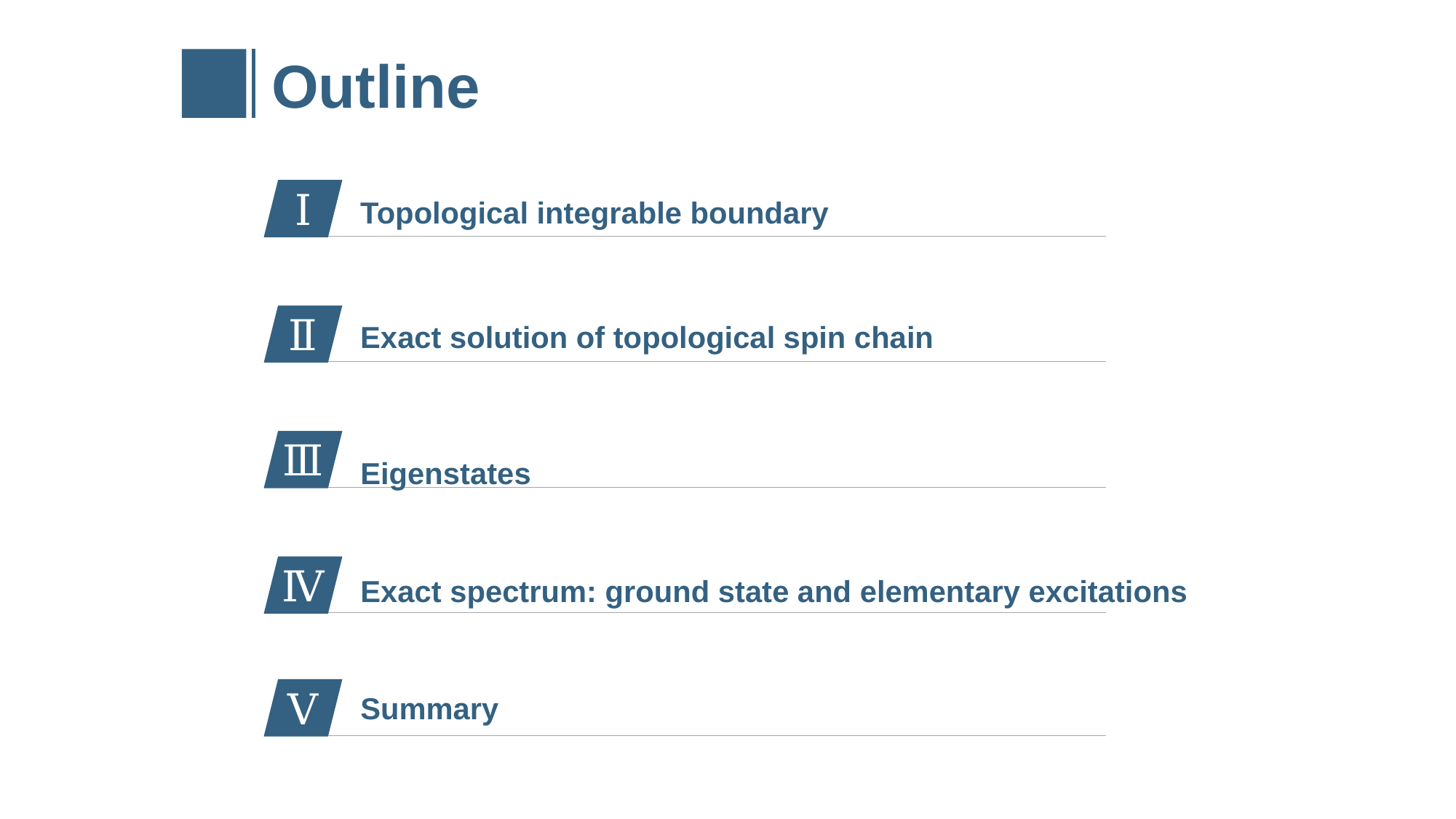

Outline

Ⅰ

Topological integrable boundary
Ⅱ

Exact solution of topological spin chain
Ⅲ

Eigenstates
Ⅳ

Exact spectrum: ground state and elementary excitations
Ⅴ

Summary